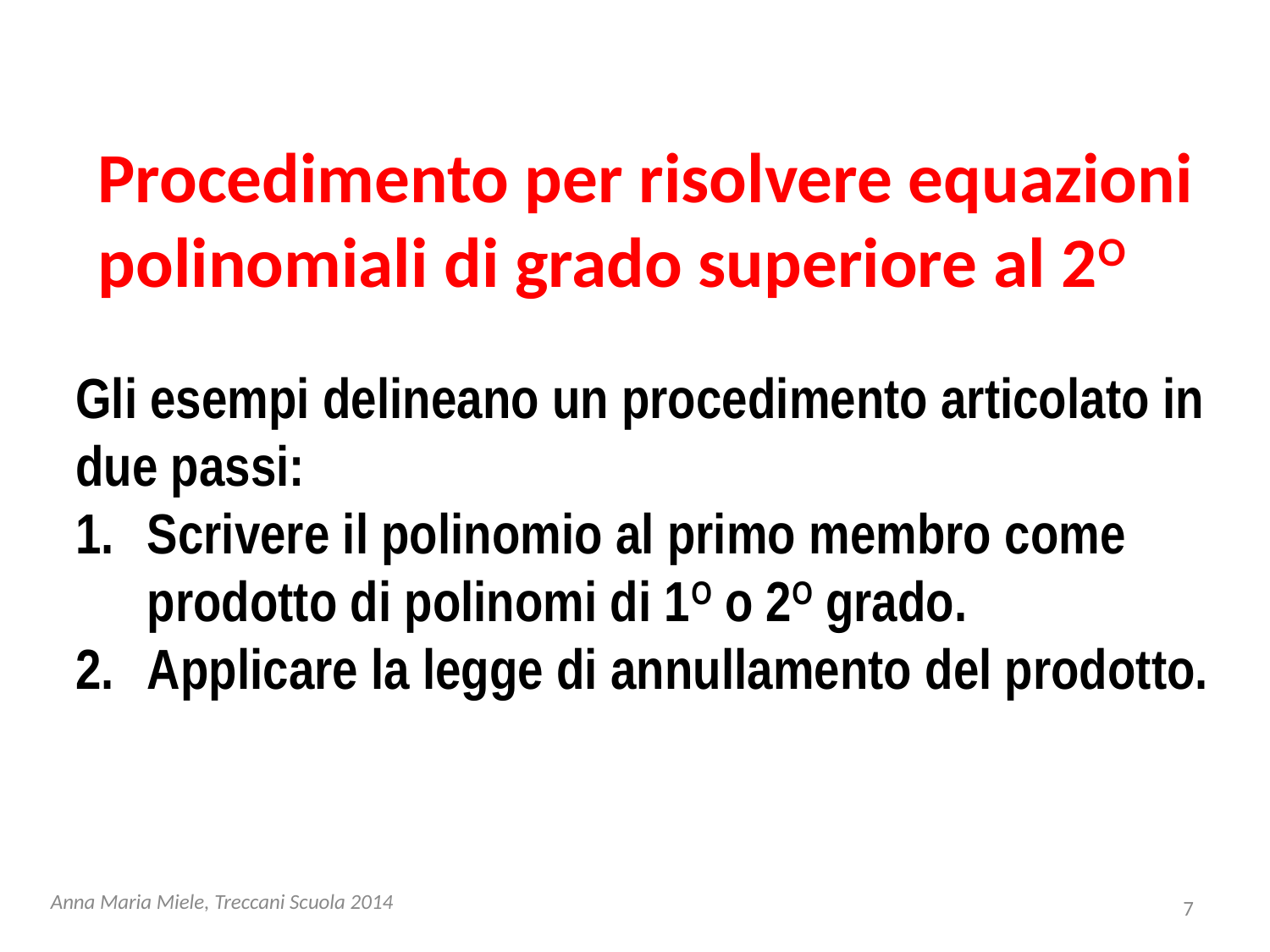

# Procedimento per risolvere equazioni polinomiali di grado superiore al 2O
Gli esempi delineano un procedimento articolato in due passi:
Scrivere il polinomio al primo membro come prodotto di polinomi di 1O o 2O grado.
Applicare la legge di annullamento del prodotto.
Anna Maria Miele, Treccani Scuola 2014
7